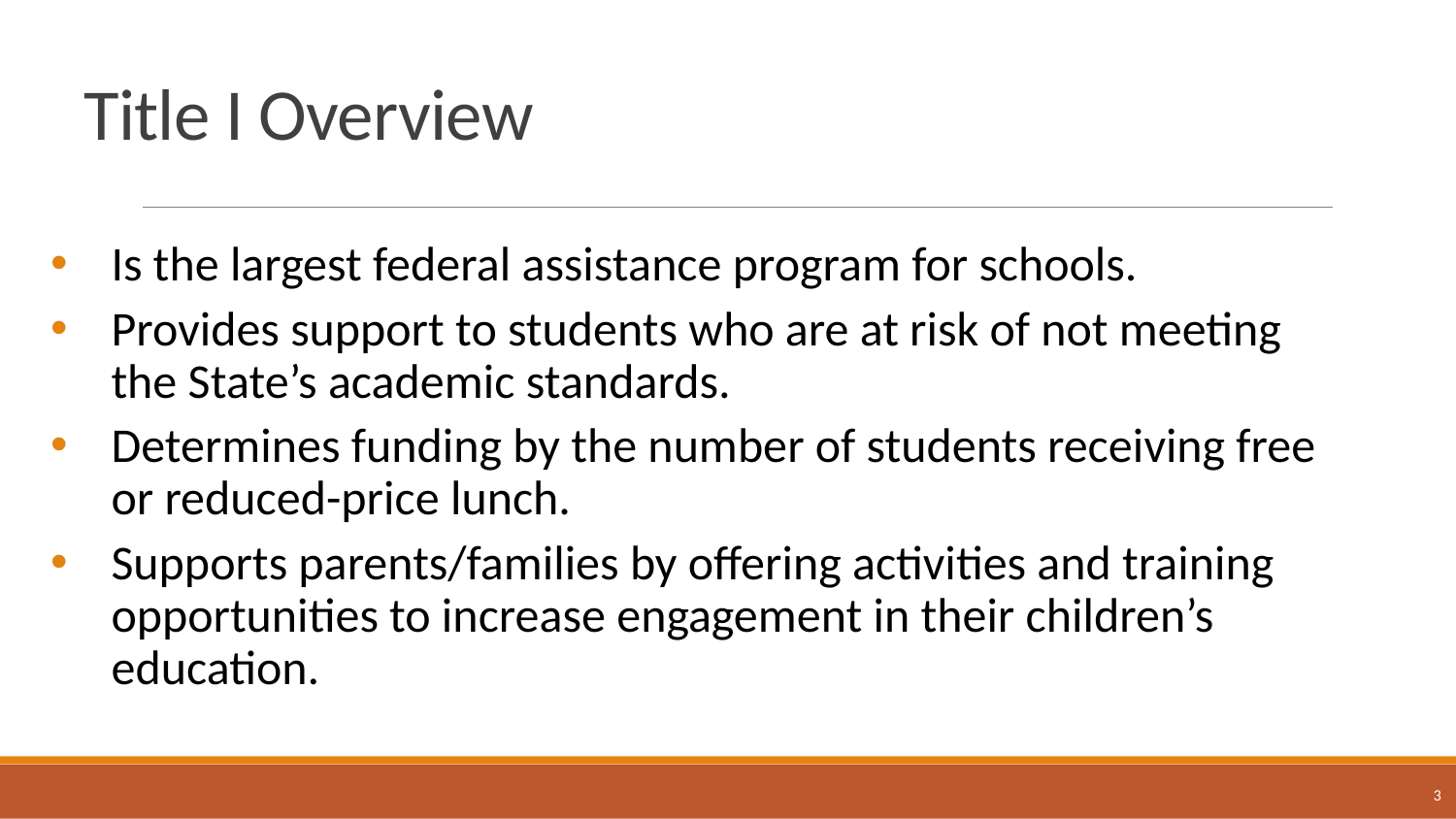

# Title I Overview
Is the largest federal assistance program for schools.
Provides support to students who are at risk of not meeting the State’s academic standards.
Determines funding by the number of students receiving free or reduced-price lunch.
Supports parents/families by offering activities and training opportunities to increase engagement in their children’s education.

3